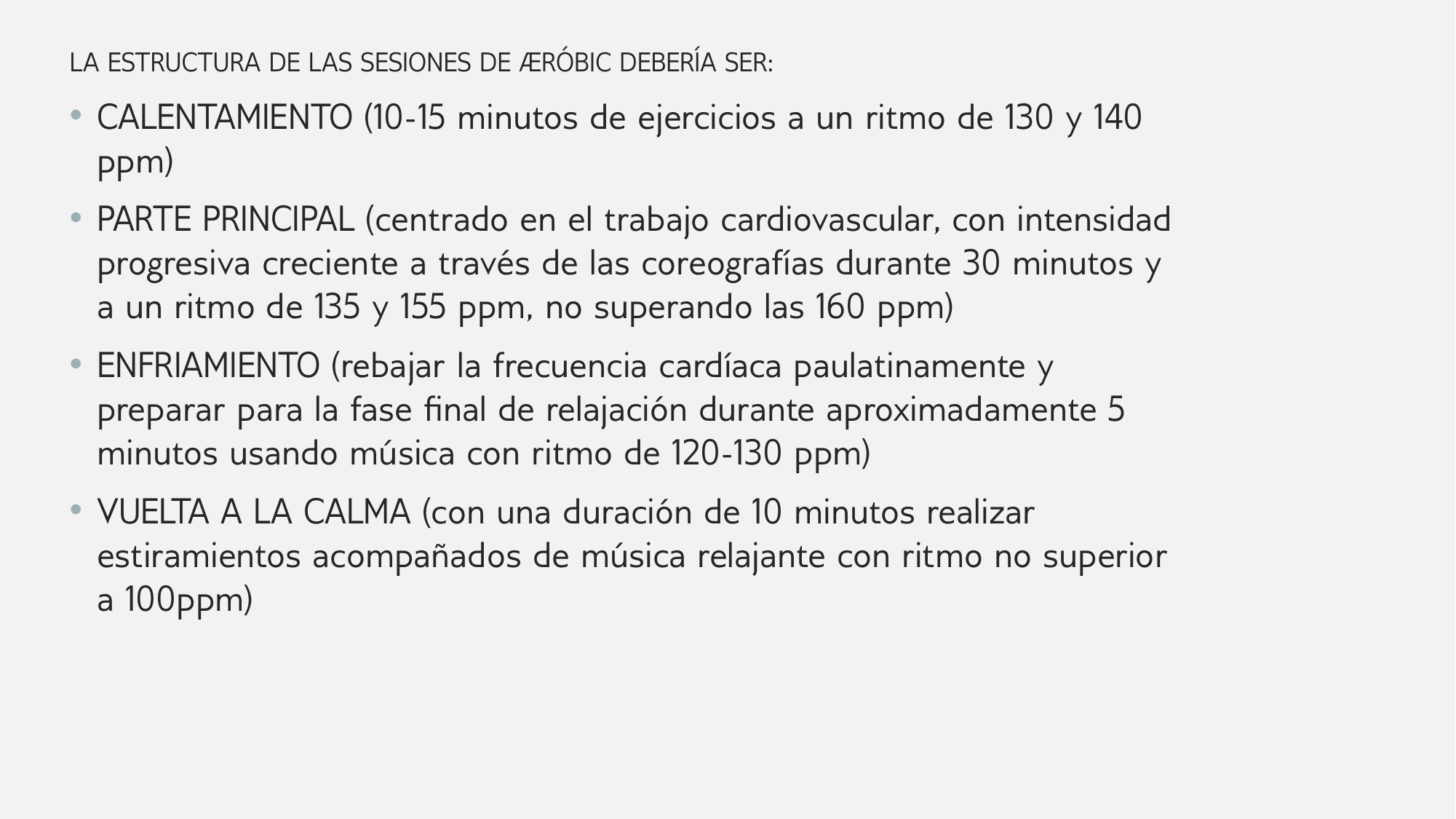

LA ESTRUCTURA DE LAS SESIONES DE AERÓBIC DEBERÍA SER:
CALENTAMIENTO (10-15 minutos de ejercicios a un ritmo de 130 y 140 ppm)
PARTE PRINCIPAL (centrado en el trabajo cardiovascular, con intensidad progresiva creciente a través de las coreografías durante 30 minutos y a un ritmo de 135 y 155 ppm, no superando las 160 ppm)
ENFRIAMIENTO (rebajar la frecuencia cardíaca paulatinamente y preparar para la fase final de relajación durante aproximadamente 5 minutos usando música con ritmo de 120-130 ppm)
VUELTA A LA CALMA (con una duración de 10 minutos realizar estiramientos acompañados de música relajante con ritmo no superior a 100ppm)